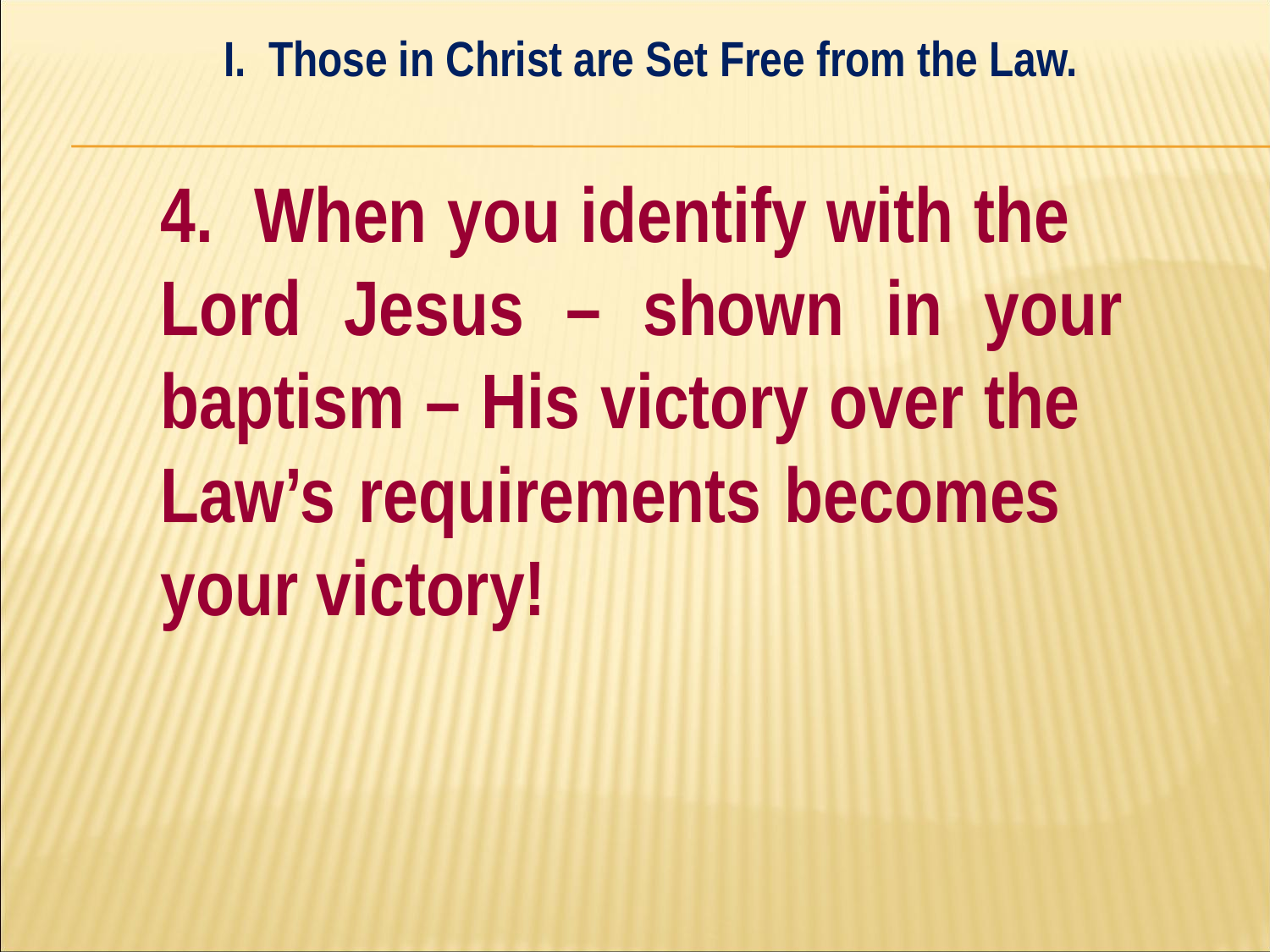

I.  Those in Christ are Set Free from the Law.
#
	4.  When you identify with the 	Lord Jesus – shown in your 	baptism – His victory over the 	Law’s requirements becomes 	your victory!